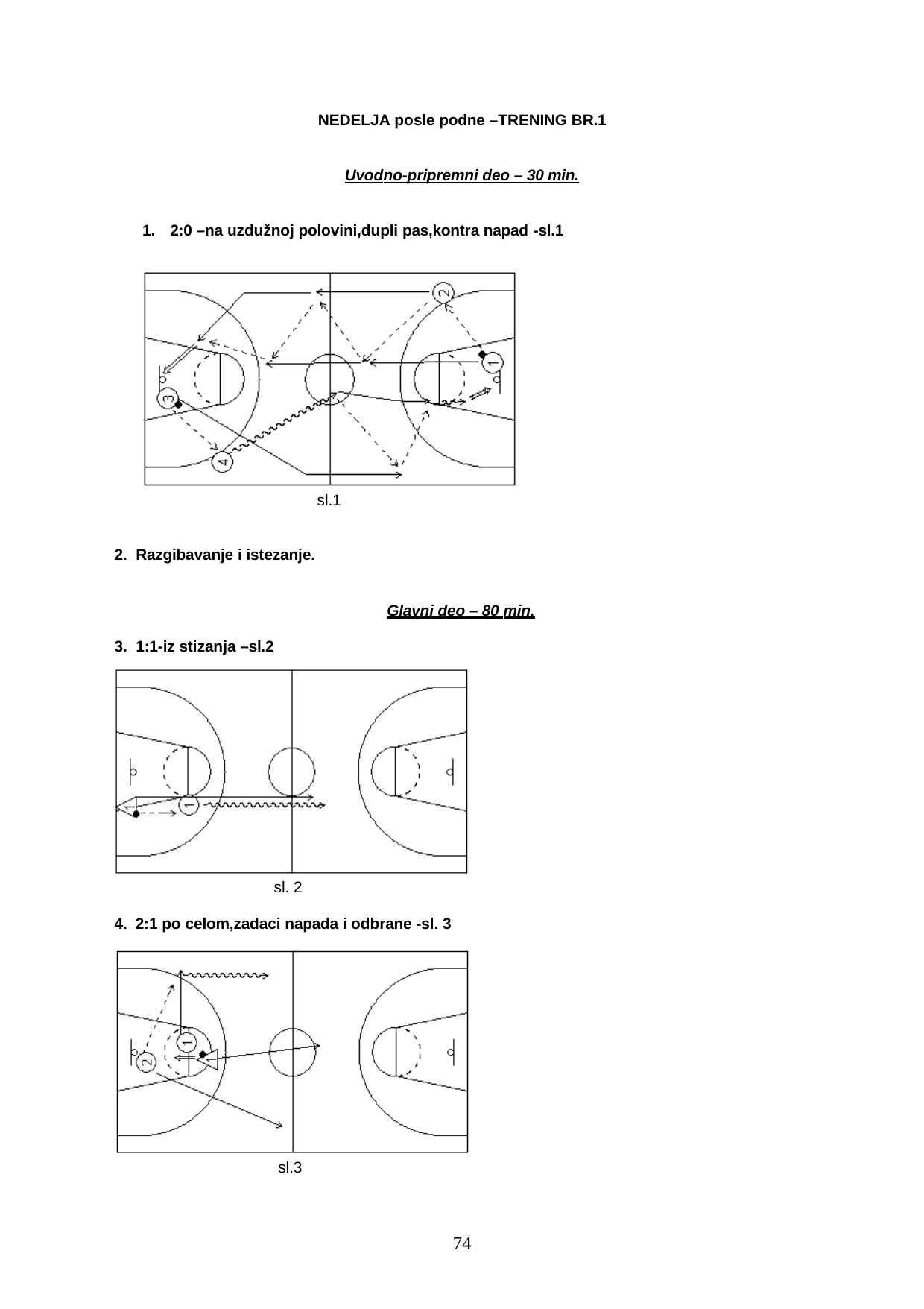

NEDELJA posle podne –TRENING BR.1

Uvodno-pripremni deo – 30 min.

1.   2:0 –na uzdužnoj polovini,dupli pas,kontra napad -sl.1

sl.1

Razgibavanje i istezanje.

Glavni deo – 80 min.

1:1-iz stizanja –sl.2

sl. 2

4.  2:1 po celom,zadaci napada i odbrane -sl. 3

sl.3
74